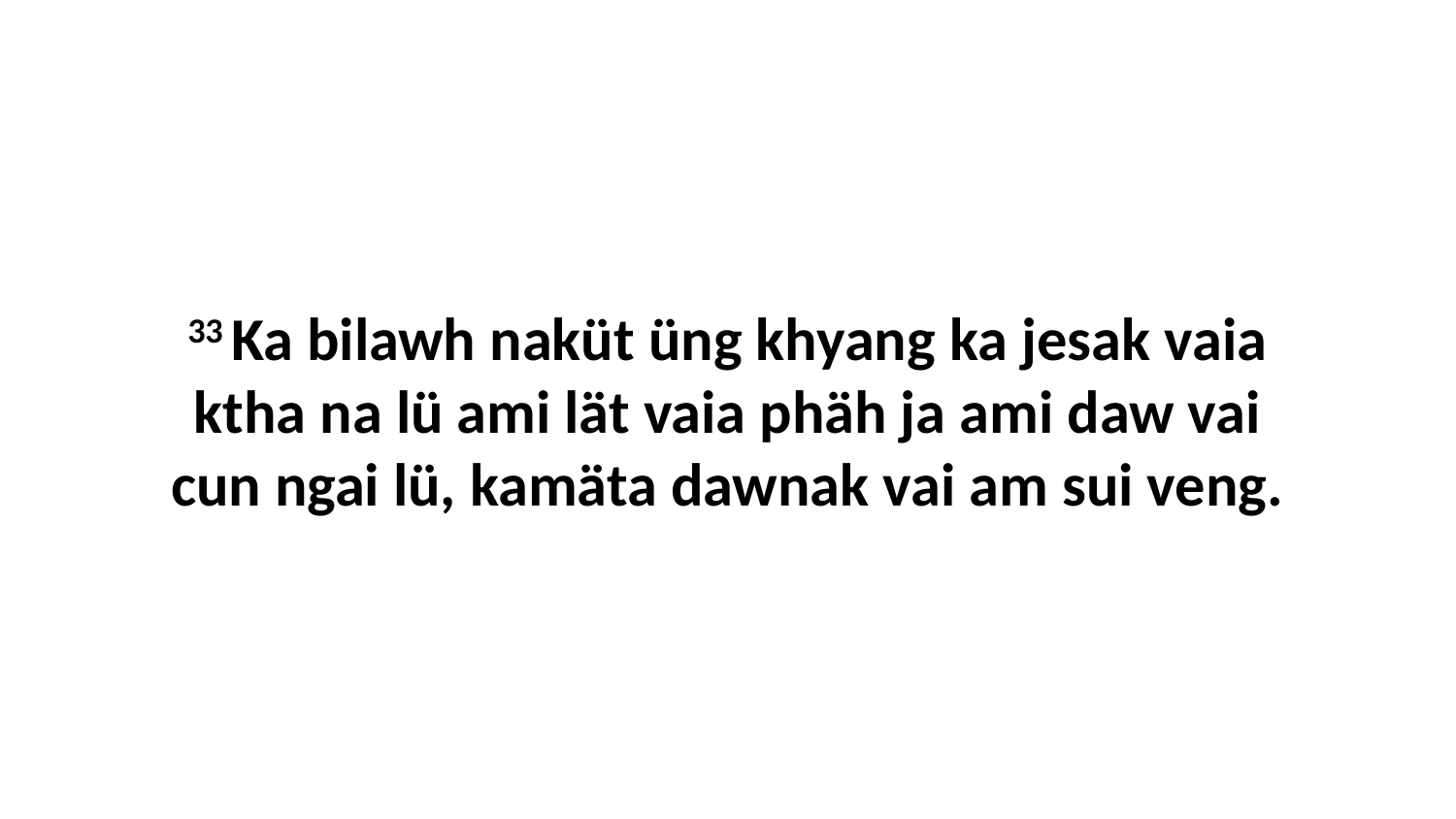

33 Ka bilawh naküt üng khyang ka jesak vaia ktha na lü ami lät vaia phäh ja ami daw vai cun ngai lü, kamäta dawnak vai am sui veng.